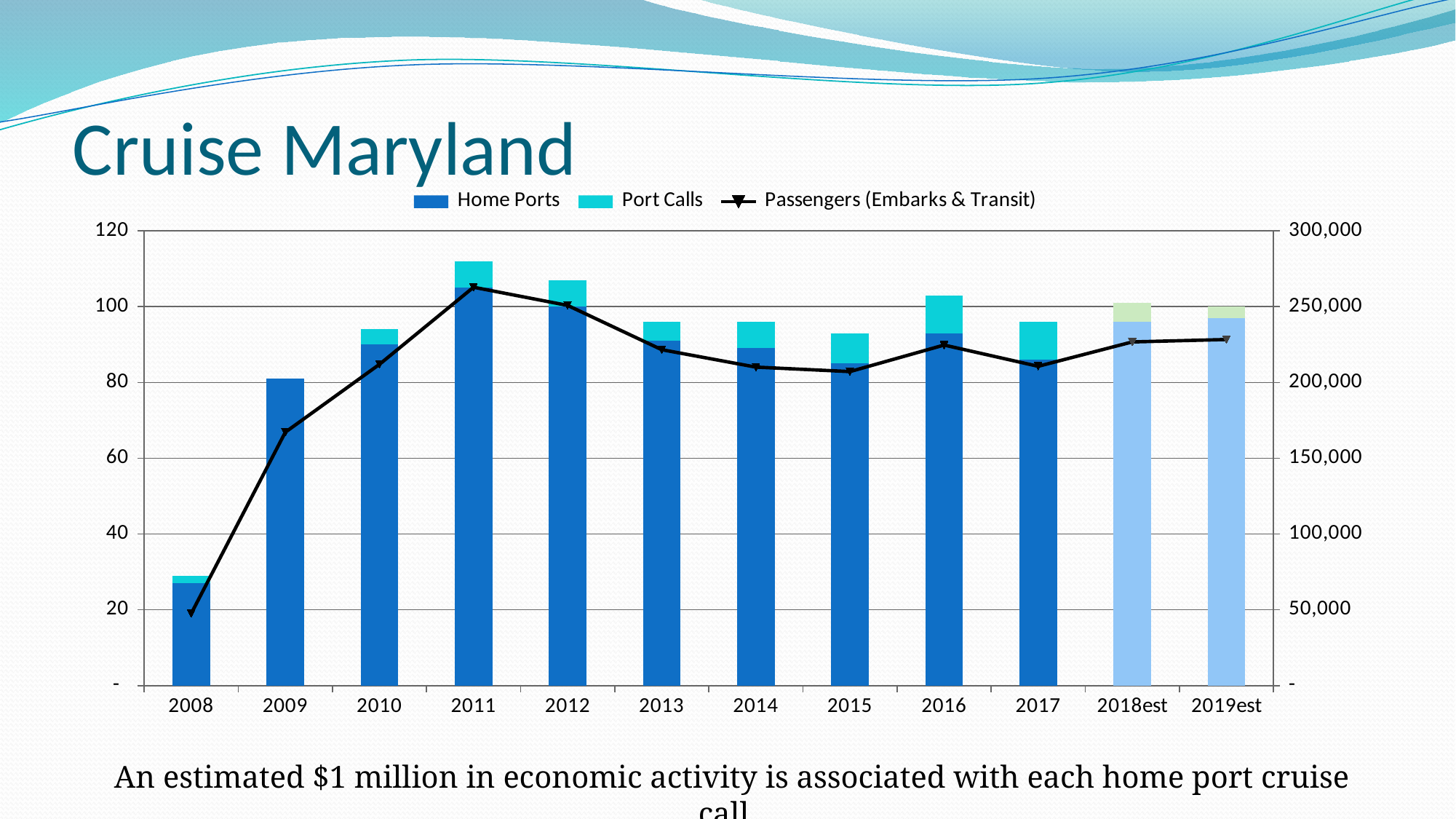

# Cruise Maryland

### Chart

| Category |  Home Ports  |  Port Calls  |  Passengers (Embarks & Transit)  |
|---|---|---|---|
| 2008 | 27.0 | 2.0 | 47511.0 |
| 2009 | 81.0 | 0.0 | 167147.0 |
| 2010 | 90.0 | 4.0 | 211898.0 |
| 2011 | 105.0 | 7.0 | 262788.0 |
| 2012 | 100.0 | 7.0 | 250794.0 |
| 2013 | 91.0 | 5.0 | 221577.0 |
| 2014 | 89.0 | 7.0 | 210083.0 |
| 2015 | 85.0 | 8.0 | 207147.0 |
| 2016 | 93.0 | 10.0 | 224635.0 |
| 2017 | 86.0 | 10.0 | 210622.0 |
| 2018est | 96.0 | 5.0 | 226700.0 |
| 2019est | 97.0 | 3.0 | 228300.0 |
An estimated $1 million in economic activity is associated with each home port cruise call.